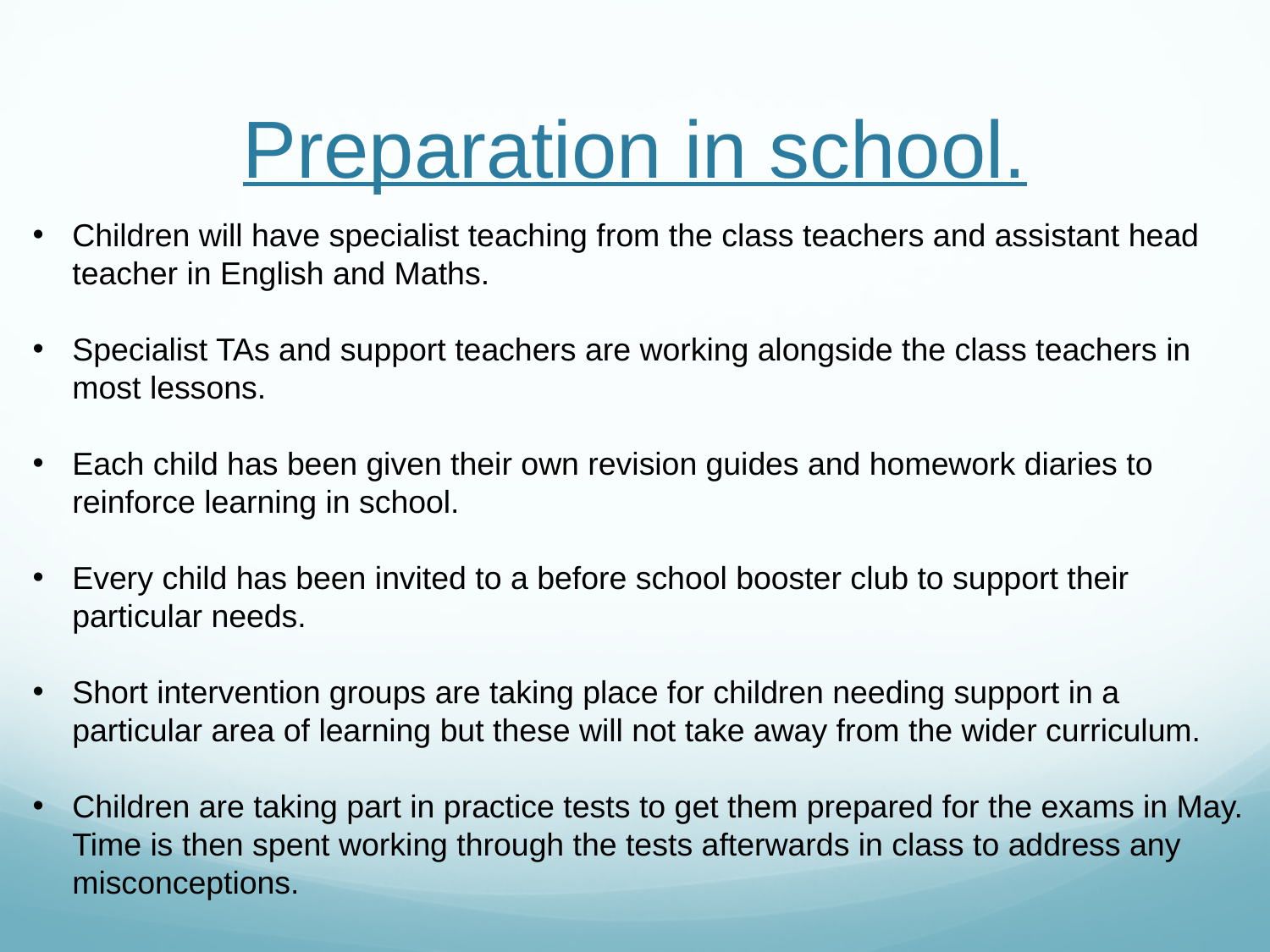

# Preparation in school.
Children will have specialist teaching from the class teachers and assistant head teacher in English and Maths.

Specialist TAs and support teachers are working alongside the class teachers in most lessons.

Each child has been given their own revision guides and homework diaries to reinforce learning in school.

Every child has been invited to a before school booster club to support their particular needs.

Short intervention groups are taking place for children needing support in a particular area of learning but these will not take away from the wider curriculum.

Children are taking part in practice tests to get them prepared for the exams in May. Time is then spent working through the tests afterwards in class to address any misconceptions.